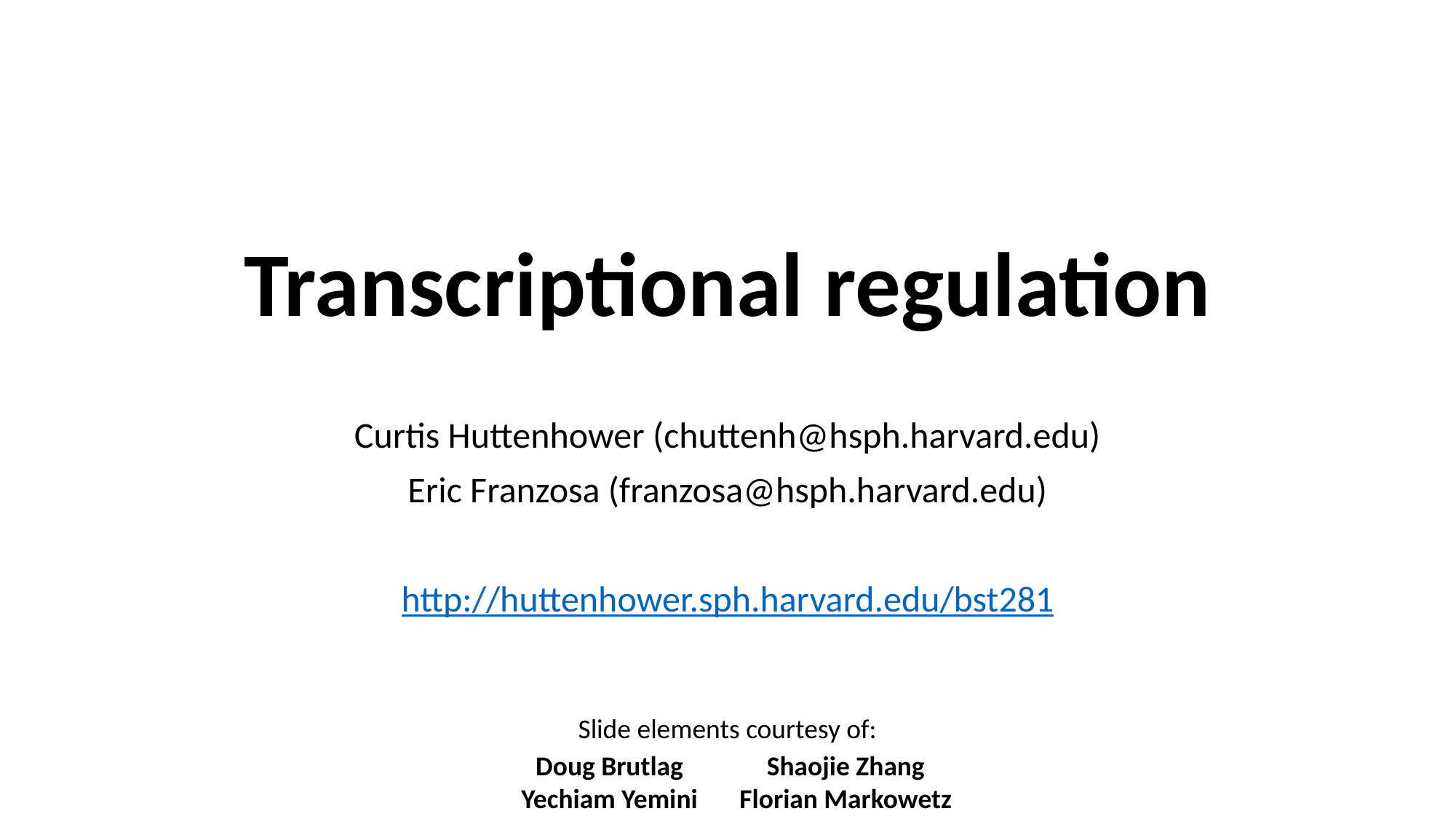

# Transcriptional regulation

Curtis Huttenhower (chuttenh@hsph.harvard.edu)
Eric Franzosa (franzosa@hsph.harvard.edu)

http://huttenhower.sph.harvard.edu/bst281
Slide elements courtesy of:
Doug Brutlag
Yechiam Yemini
Shaojie Zhang
Florian Markowetz